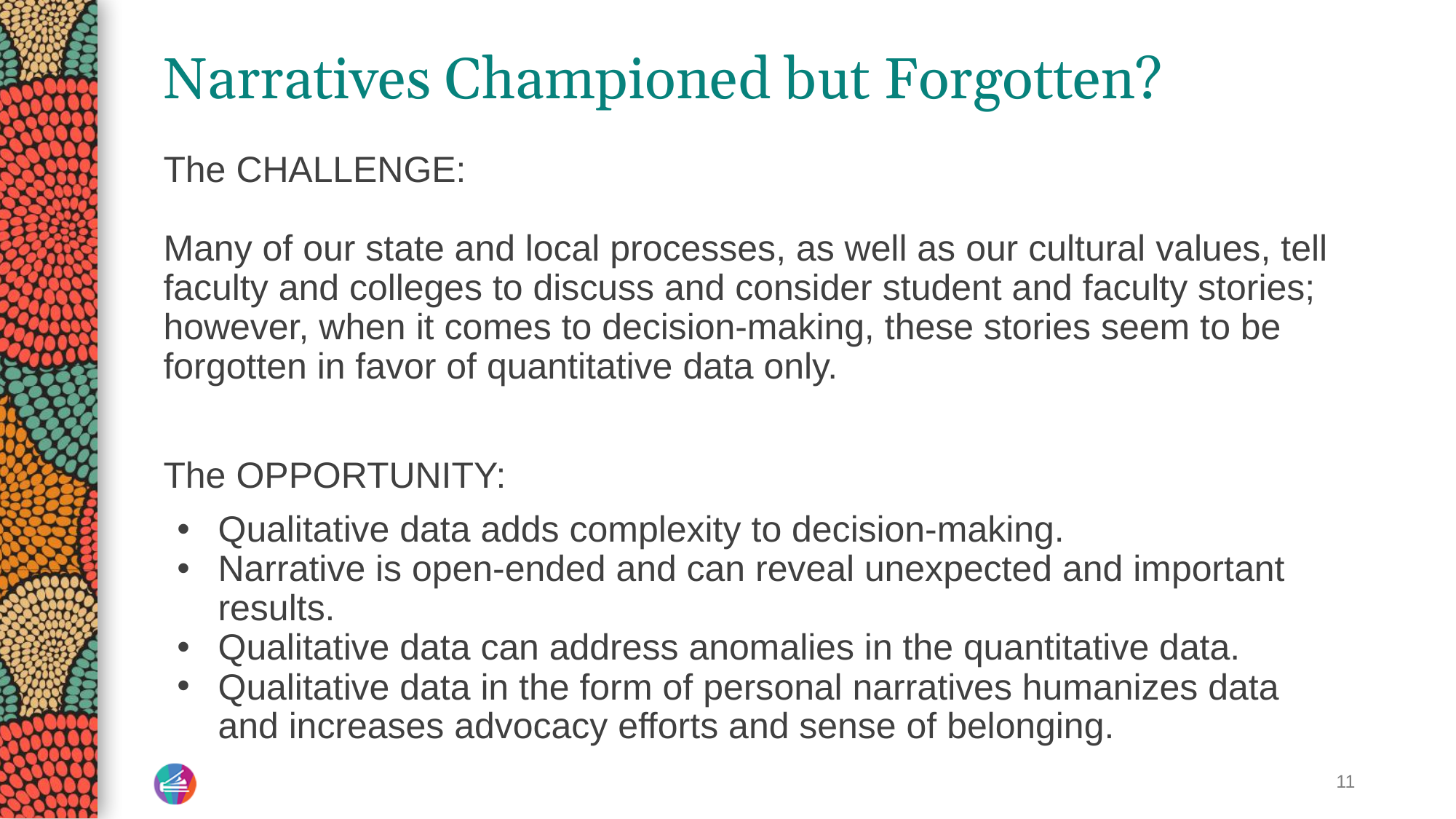

# Narratives Championed but Forgotten?
The CHALLENGE:

Many of our state and local processes, as well as our cultural values, tell faculty and colleges to discuss and consider student and faculty stories; however, when it comes to decision-making, these stories seem to be forgotten in favor of quantitative data only.

The OPPORTUNITY:
Qualitative data adds complexity to decision-making.
Narrative is open-ended and can reveal unexpected and important results.
Qualitative data can address anomalies in the quantitative data.
Qualitative data in the form of personal narratives humanizes data and increases advocacy efforts and sense of belonging.
11